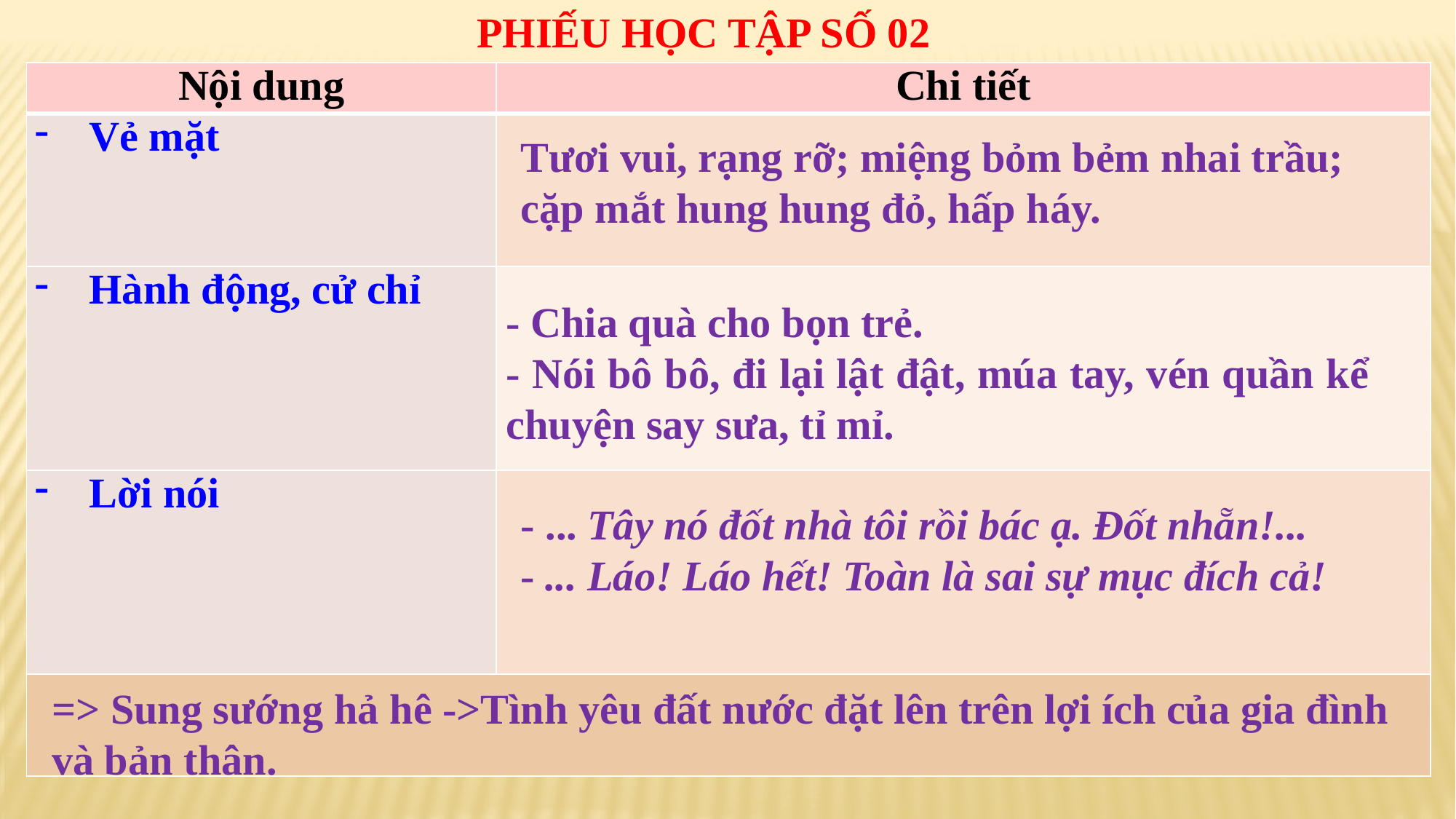

PHIẾU HỌC TẬP SỐ 02
| Nội dung | Chi tiết |
| --- | --- |
| Vẻ mặt |  |
| Hành động, cử chỉ |  |
| Lời nói |  |
|  |  |
Tươi vui, rạng rỡ; miệng bỏm bẻm nhai trầu; cặp mắt hung hung đỏ, hấp háy.

- Chia quà cho bọn trẻ.
- Nói bô bô, đi lại lật đật, múa tay, vén quần kể chuyện say sưa, tỉ mỉ.

- ... Tây nó đốt nhà tôi rồi bác ạ. Đốt nhẵn!...
- ... Láo! Láo hết! Toàn là sai sự mục đích cả!

=> Sung sướng hả hê ->Tình yêu đất nước đặt lên trên lợi ích của gia đình và bản thân.